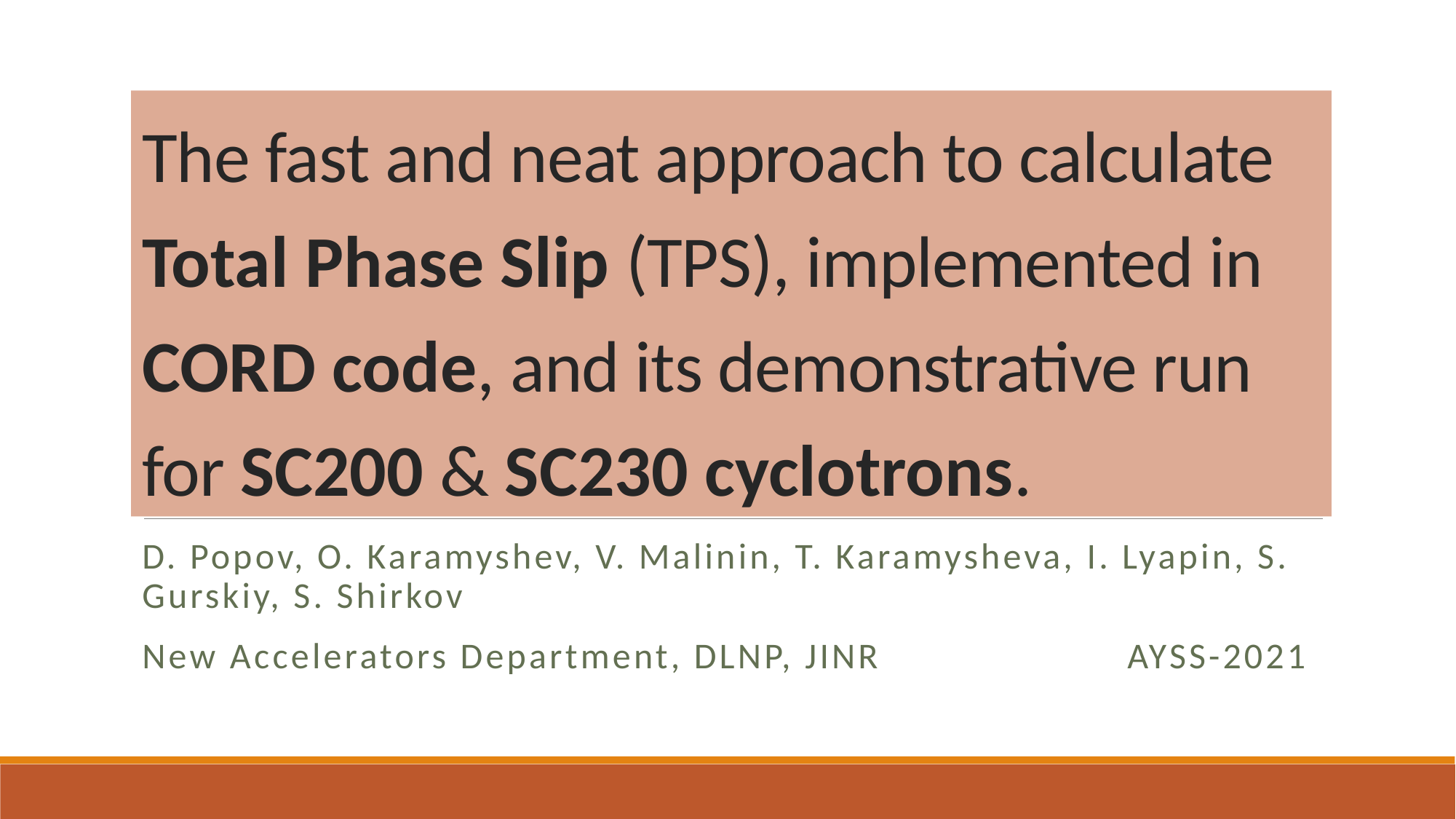

# The fast and neat approach to calculate Total Phase Slip (TPS), implemented in CORD code, and its demonstrative run for SC200 & SC230 cyclotrons.
D. Popov, O. Karamyshev, V. Malinin, T. Karamysheva, I. Lyapin, S. Gurskiy, S. Shirkov
New Accelerators Department, DLNP, JINR                      AYSS-2021